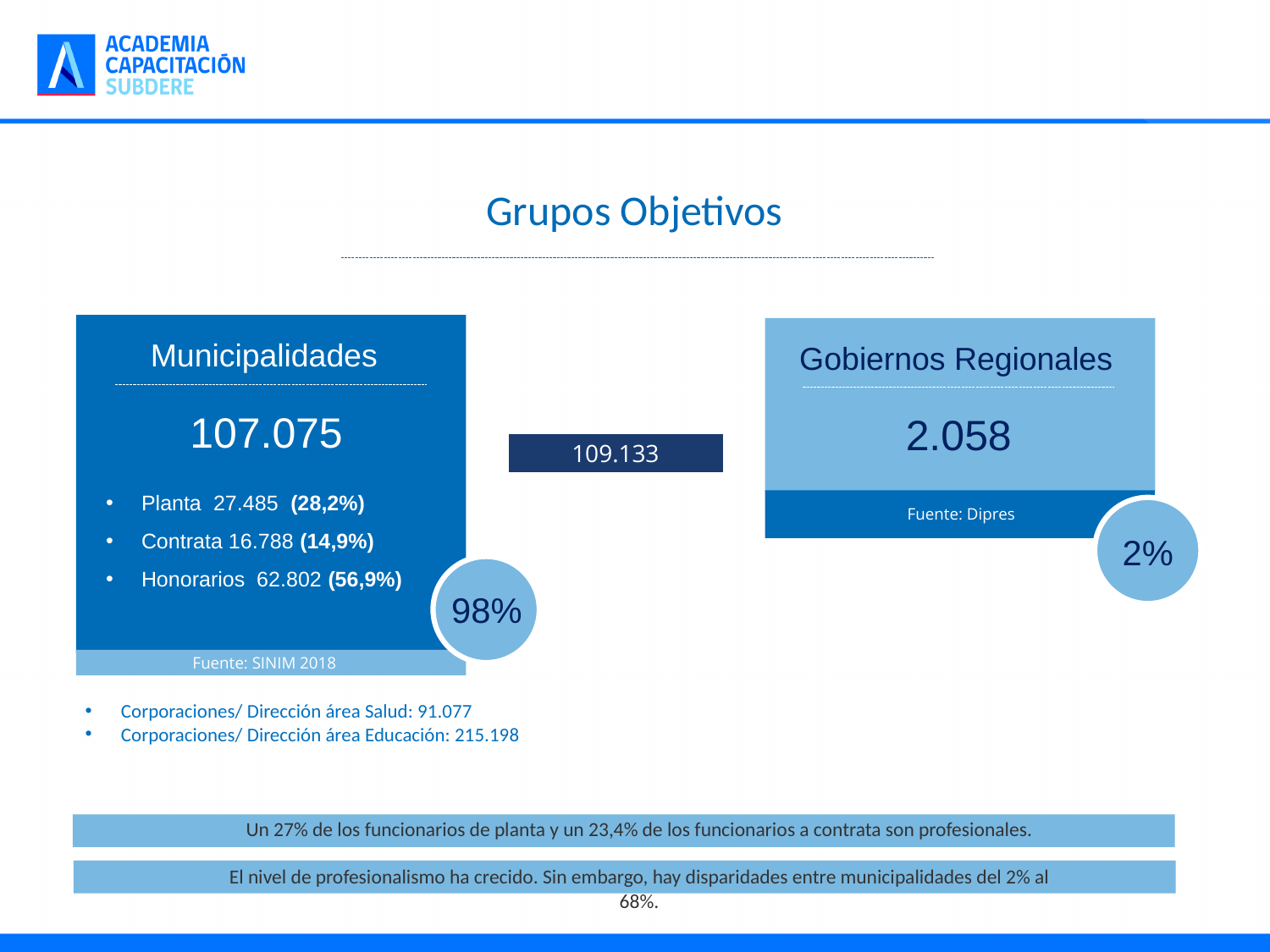

Grupos Objetivos

Municipalidades
Gobiernos Regionales
107.075

2.058

109.133
Planta  27.485  (28,2%)
Contrata 16.788 (14,9%)
Honorarios  62.802 (56,9%)

Fuente: Dipres
2%

98%
Fuente: SINIM 2018

Corporaciones/ Dirección área Salud: 91.077
Corporaciones/ Dirección área Educación: 215.198
Un 27% de los funcionarios de planta y un 23,4% de los funcionarios a contrata son profesionales.

El nivel de profesionalismo ha crecido. Sin embargo, hay disparidades entre municipalidades del 2% al 68%.